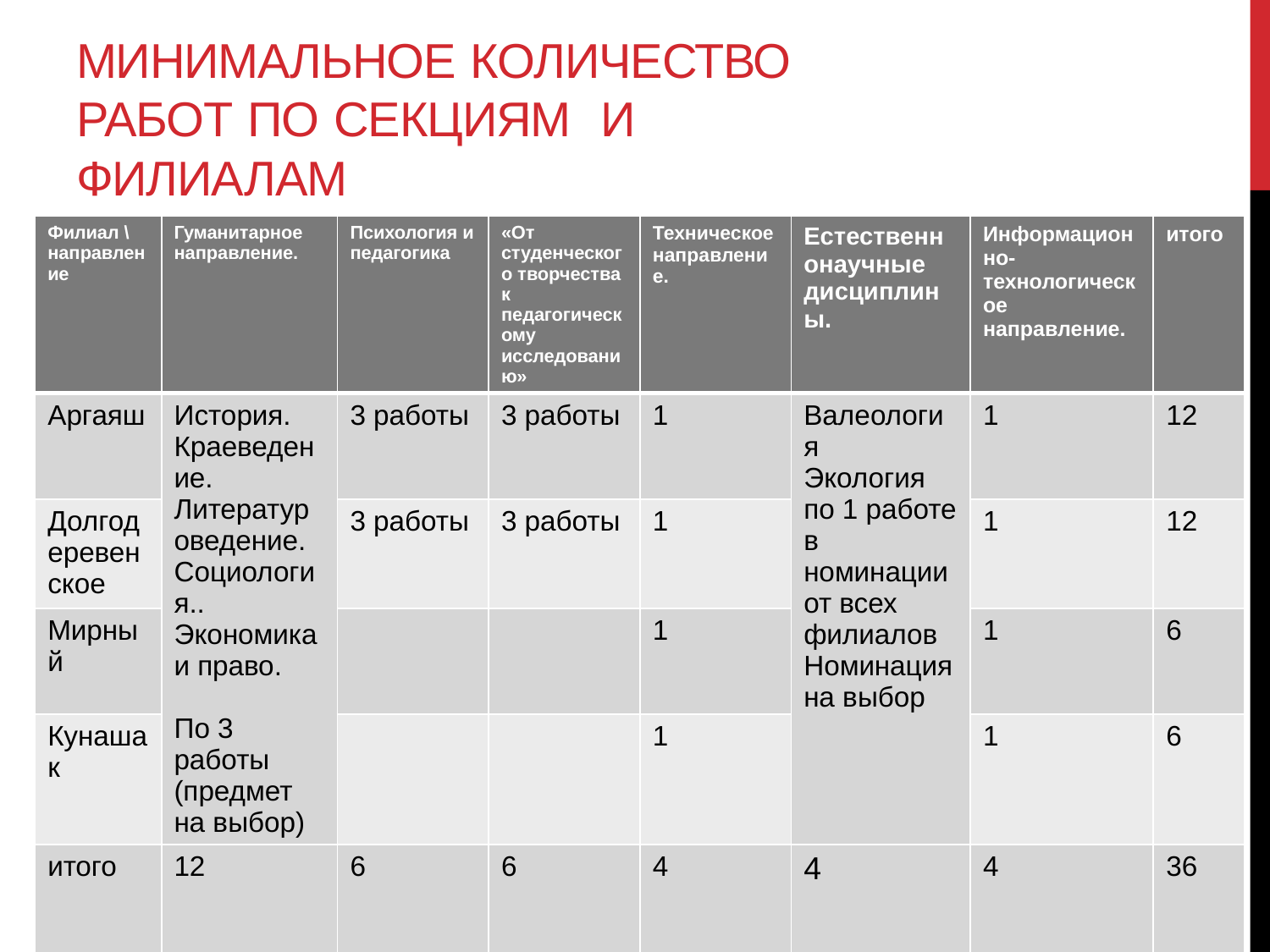

# Минимальное количество работ по секциям  и филиалам
| Филиал \направление | Гуманитарное направление. | Психология и педагогика | «От студенческого творчества к педагогическому исследованию» | Техническое направление. | Естественнонаучные дисциплины. | Информационно-технологическое направление. | итого |
| --- | --- | --- | --- | --- | --- | --- | --- |
| Аргаяш | История. Краеведение. Литературоведение. Социология.. Экономика и право. По 3 работы (предмет на выбор) | 3 работы | 3 работы | 1 | Валеология Экология по 1 работе в номинации от всех филиалов Номинация на выбор | 1 | 12 |
| Долгодеревенское |  | 3 работы | 3 работы | 1 |  | 1 | 12 |
| Мирный |  |  |  | 1 |  | 1 | 6 |
| Кунашак |  |  |  | 1 |  | 1 | 6 |
| итого | 12 | 6 | 6 | 4 | 4 | 4 | 36 |